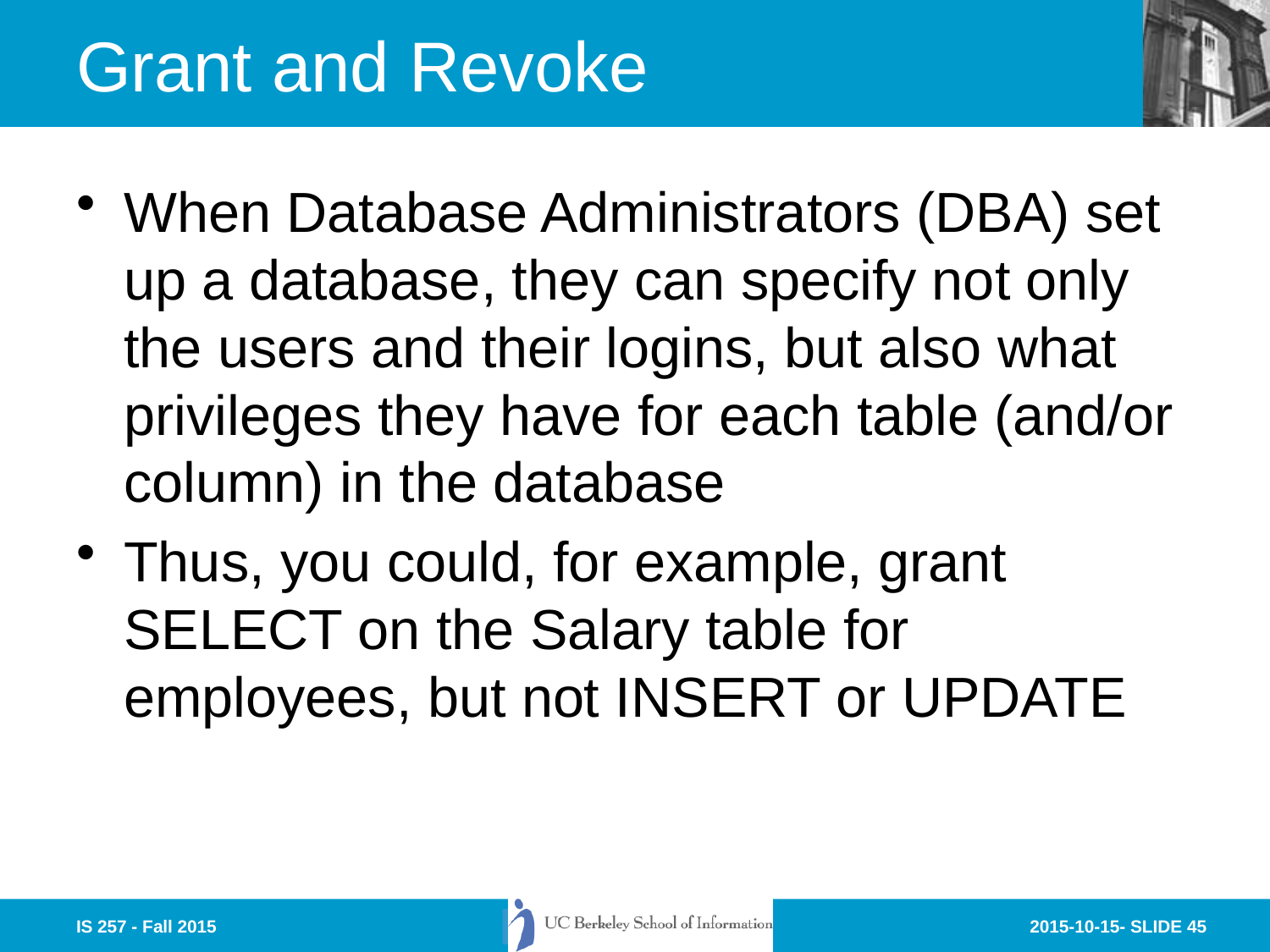

# Grant and Revoke
When Database Administrators (DBA) set up a database, they can specify not only the users and their logins, but also what privileges they have for each table (and/or column) in the database
Thus, you could, for example, grant SELECT on the Salary table for employees, but not INSERT or UPDATE
IS 257 - Fall 2015